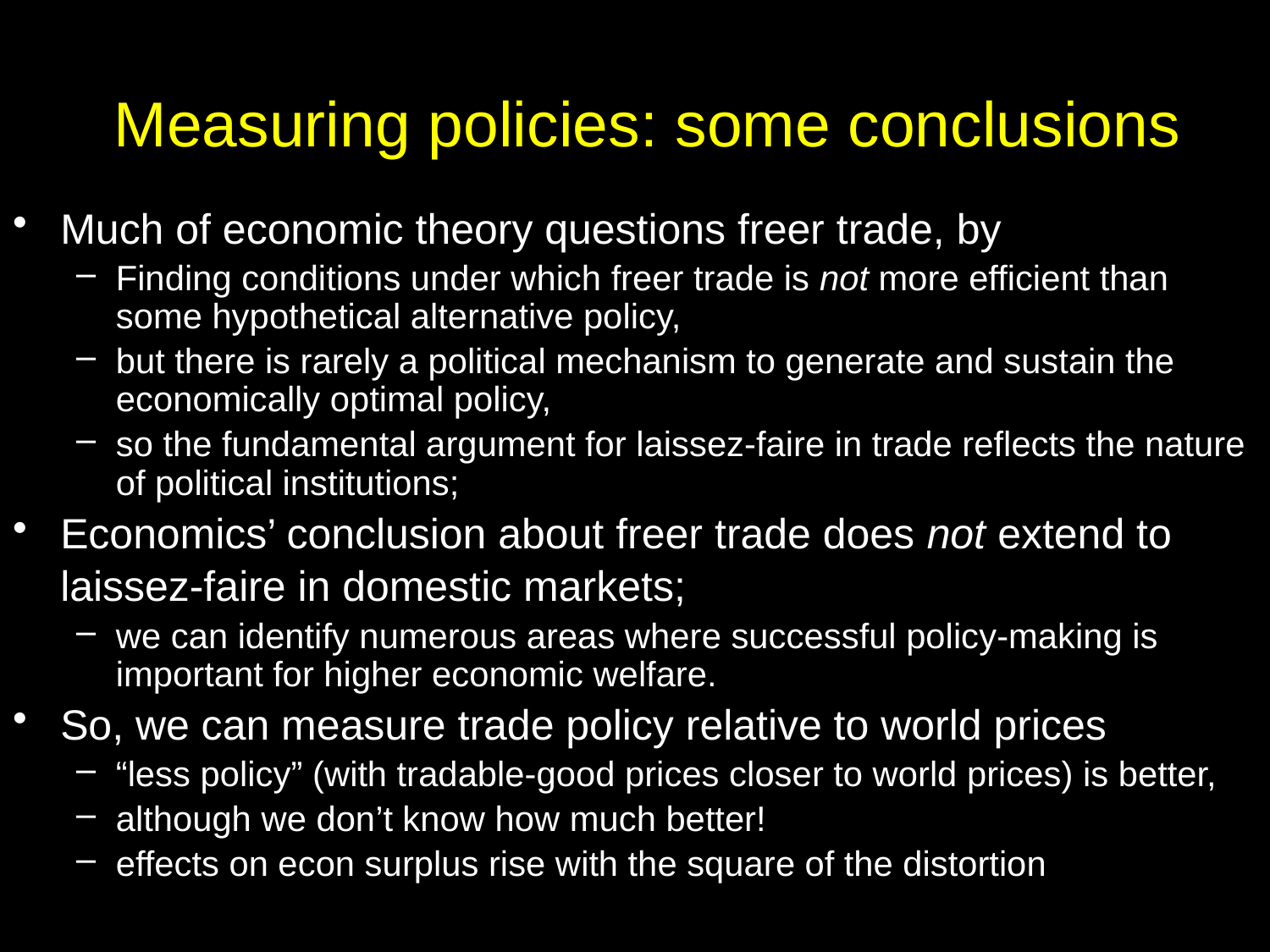

# Measuring policies: some conclusions
Much of economic theory questions freer trade, by
Finding conditions under which freer trade is not more efficient than some hypothetical alternative policy,
but there is rarely a political mechanism to generate and sustain the economically optimal policy,
so the fundamental argument for laissez-faire in trade reflects the nature of political institutions;
Economics’ conclusion about freer trade does not extend to laissez-faire in domestic markets;
we can identify numerous areas where successful policy-making is important for higher economic welfare.
So, we can measure trade policy relative to world prices
“less policy” (with tradable-good prices closer to world prices) is better,
although we don’t know how much better!
effects on econ surplus rise with the square of the distortion